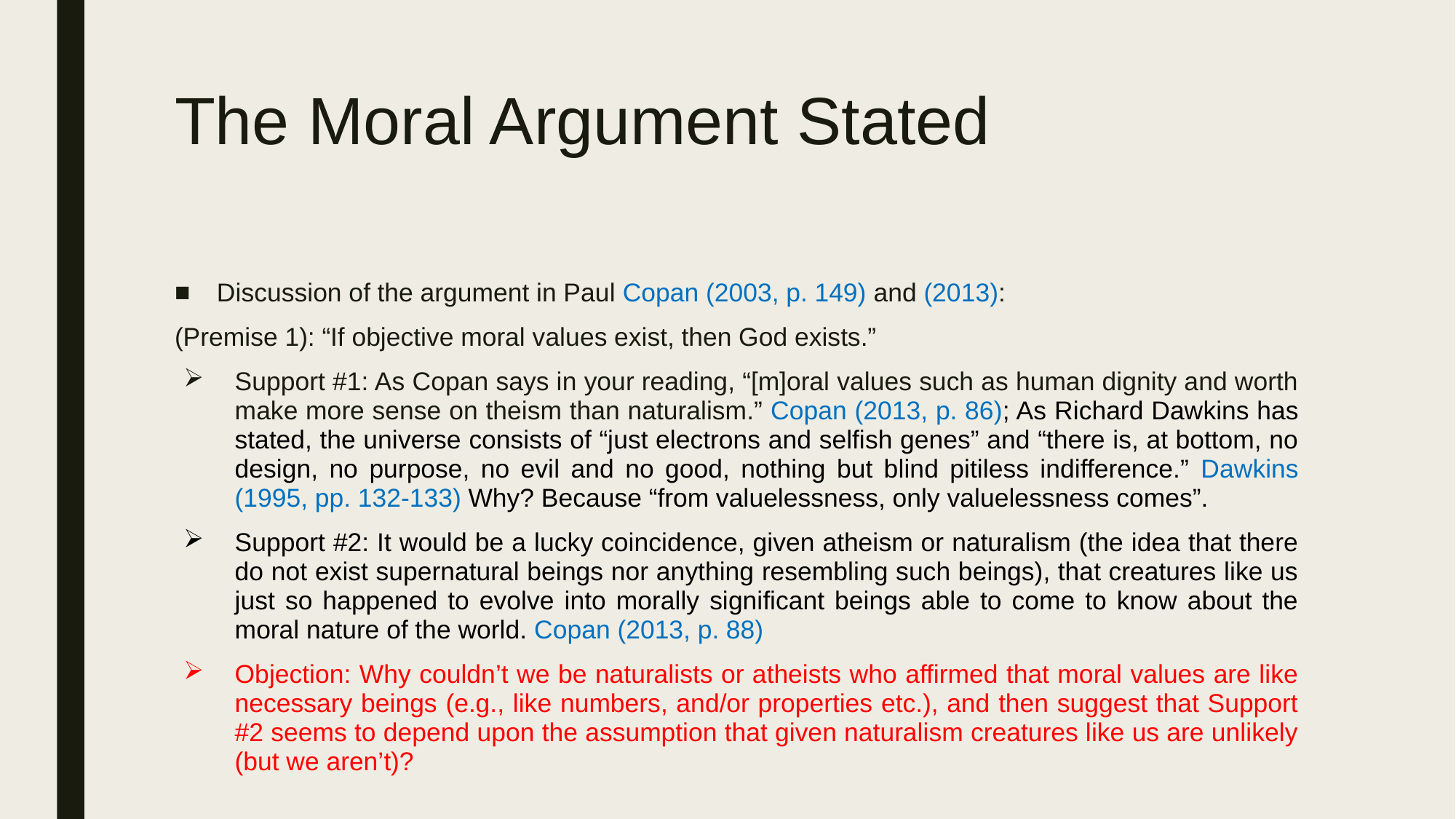

# The Moral Argument Stated
Discussion of the argument in Paul Copan (2003, p. 149) and (2013):
(Premise 1): “If objective moral values exist, then God exists.”
Support #1: As Copan says in your reading, “[m]oral values such as human dignity and worth make more sense on theism than naturalism.” Copan (2013, p. 86); As Richard Dawkins has stated, the universe consists of “just electrons and selfish genes” and “there is, at bottom, no design, no purpose, no evil and no good, nothing but blind pitiless indifference.” Dawkins (1995, pp. 132-133) Why? Because “from valuelessness, only valuelessness comes”.
Support #2: It would be a lucky coincidence, given atheism or naturalism (the idea that there do not exist supernatural beings nor anything resembling such beings), that creatures like us just so happened to evolve into morally significant beings able to come to know about the moral nature of the world. Copan (2013, p. 88)
Objection: Why couldn’t we be naturalists or atheists who affirmed that moral values are like necessary beings (e.g., like numbers, and/or properties etc.), and then suggest that Support #2 seems to depend upon the assumption that given naturalism creatures like us are unlikely (but we aren’t)?